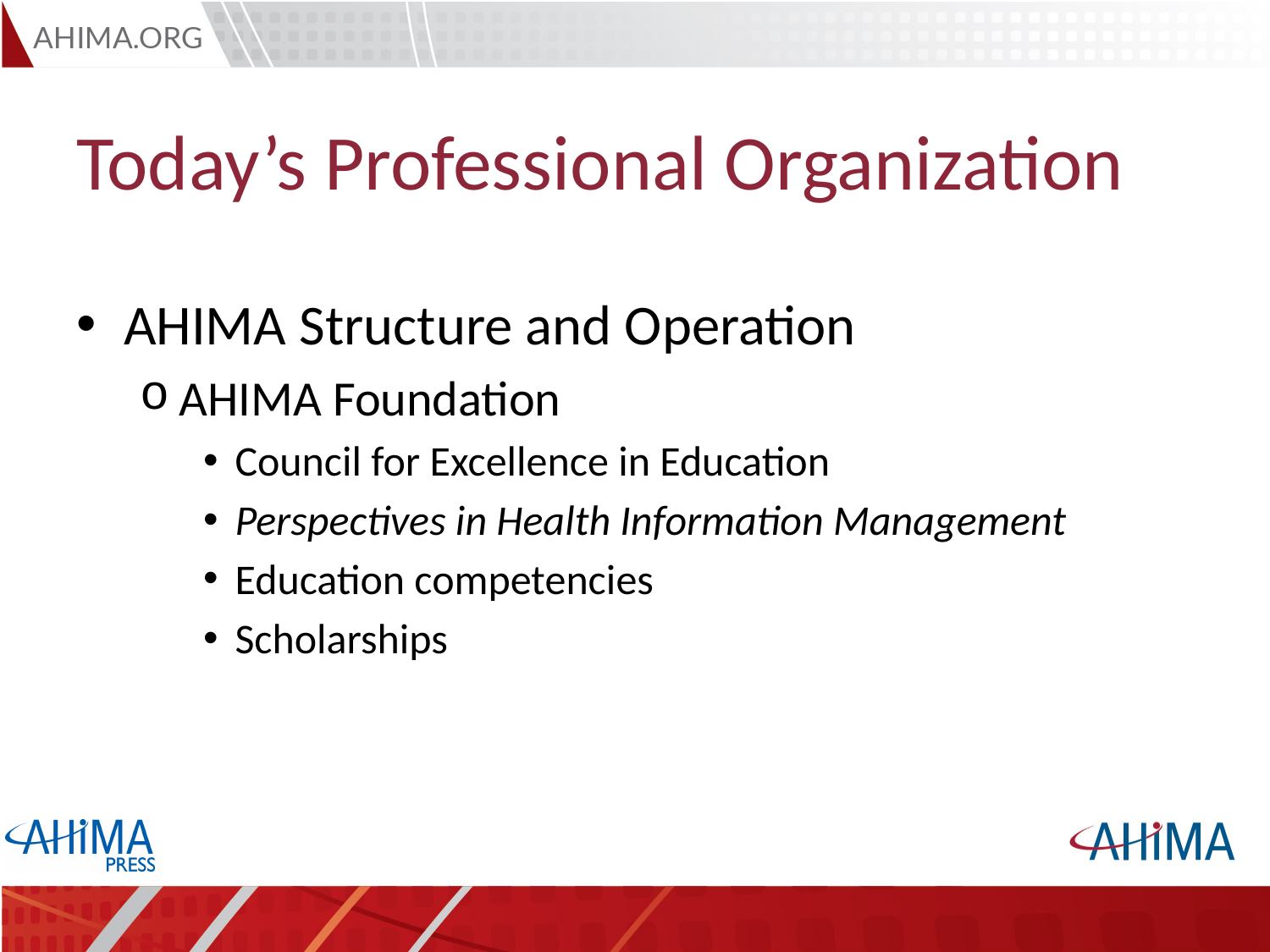

# Today’s Professional Organization
AHIMA Structure and Operation
AHIMA Foundation
Council for Excellence in Education
Perspectives in Health Information Management
Education competencies
Scholarships